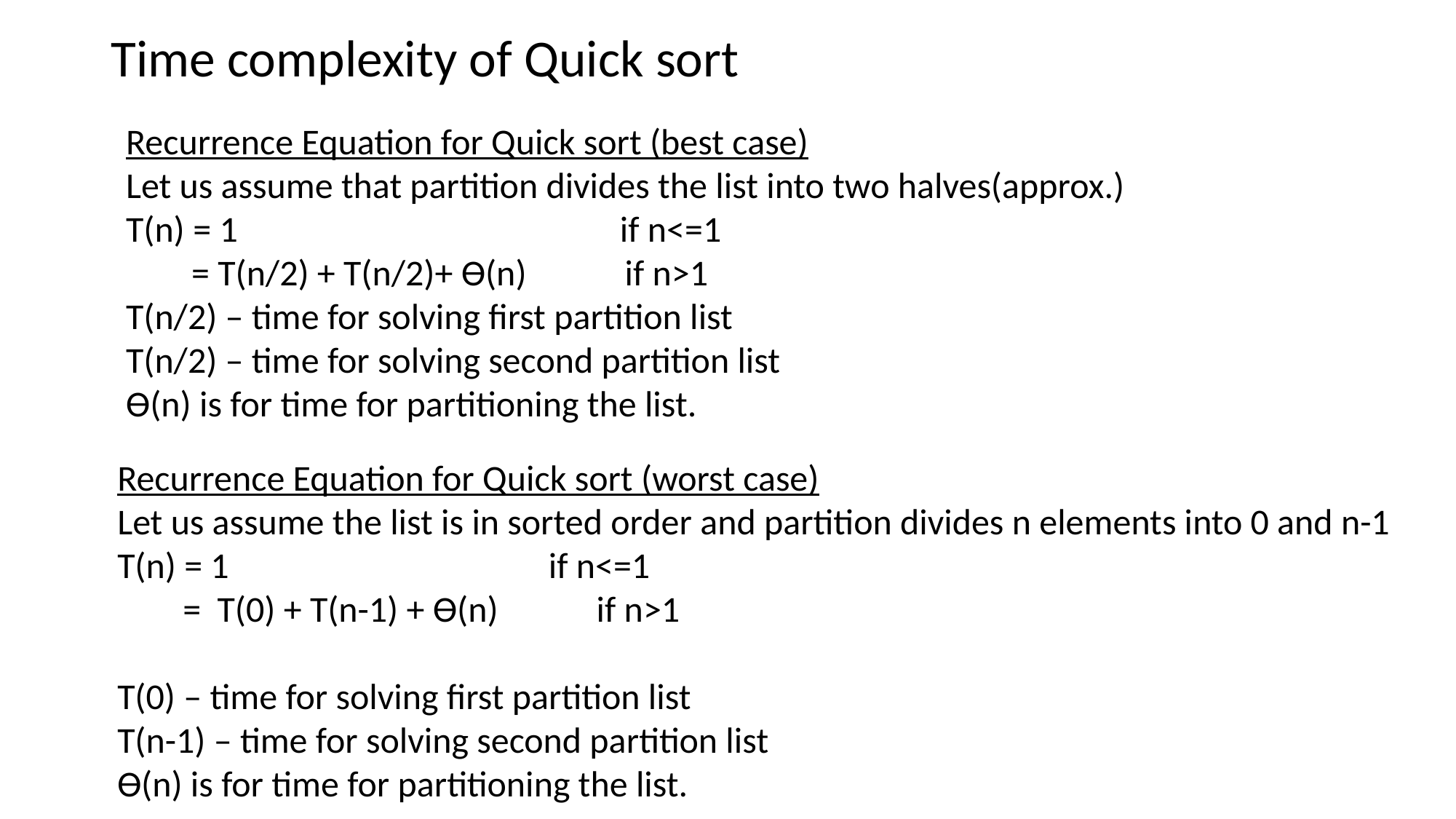

# Time complexity of Quick sort
Recurrence Equation for Quick sort (best case)
Let us assume that partition divides the list into two halves(approx.)
T(n) = 1	                 	       if n<=1
        = T(n/2) + T(n/2)+ ϴ(n)            if n>1
T(n/2) – time for solving first partition list
T(n/2) – time for solving second partition list
ϴ(n) is for time for partitioning the list.
Recurrence Equation for Quick sort (worst case)
Let us assume the list is in sorted order and partition divides n elements into 0 and n-1
T(n) = 1	                          if n<=1
        =  T(0) + T(n-1) + ϴ(n)            if n>1

T(0) – time for solving first partition list
T(n-1) – time for solving second partition list
ϴ(n) is for time for partitioning the list.